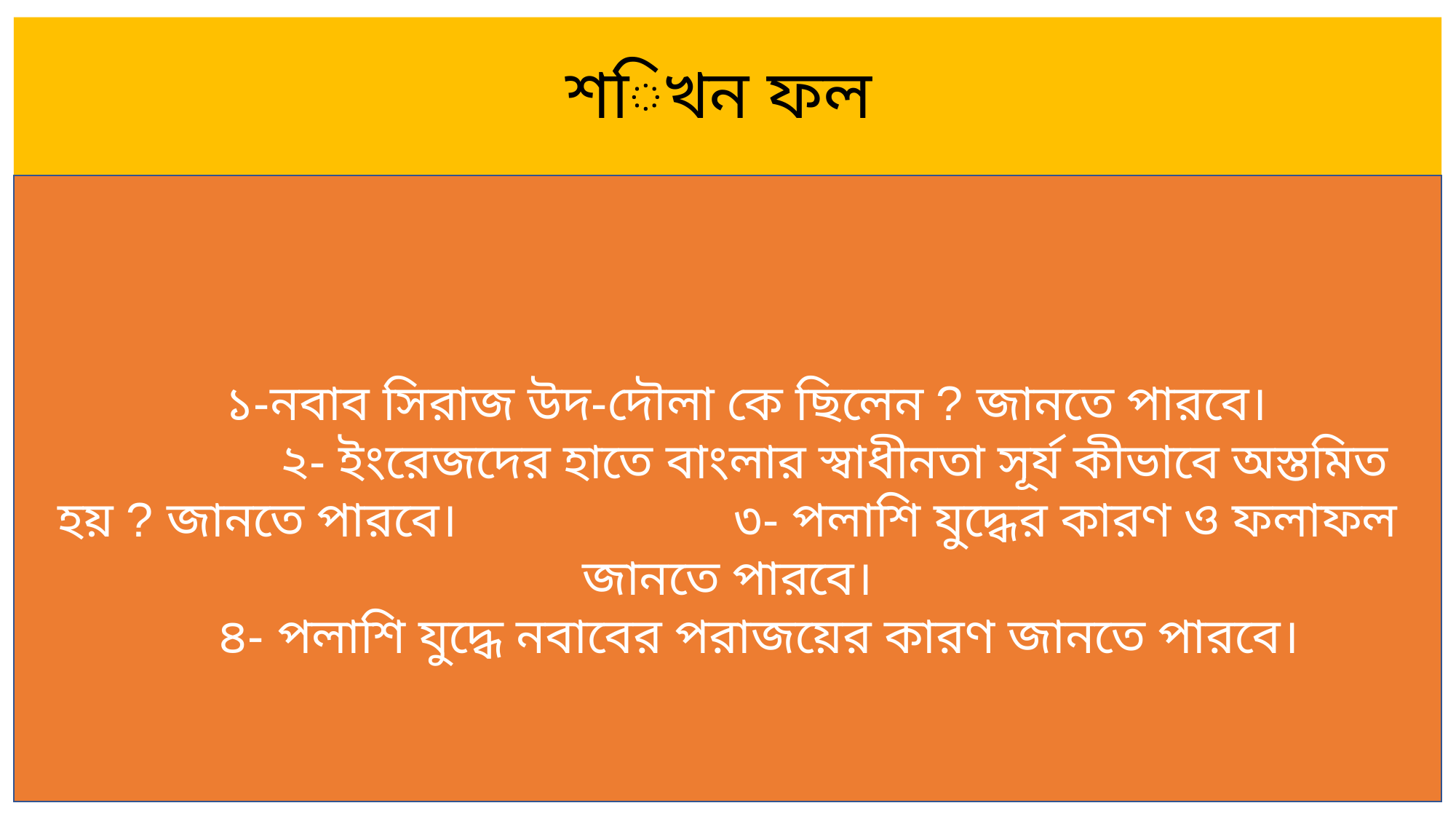

# শিখন ফল

      ১-নবাব সিরাজ উদ-দৌলা কে ছিলেন ? জানতে পারবে।
                 ২- ইংরেজদের হাতে বাংলার স্বাধীনতা সূর্য কীভাবে অস্তমিত হয় ? জানতে পারবে।                      ৩- পলাশি যুদ্ধের কারণ ও ফলাফল জানতে পারবে।
      ৪- পলাশি যুদ্ধে নবাবের পরাজয়ের কারণ জানতে পারবে।